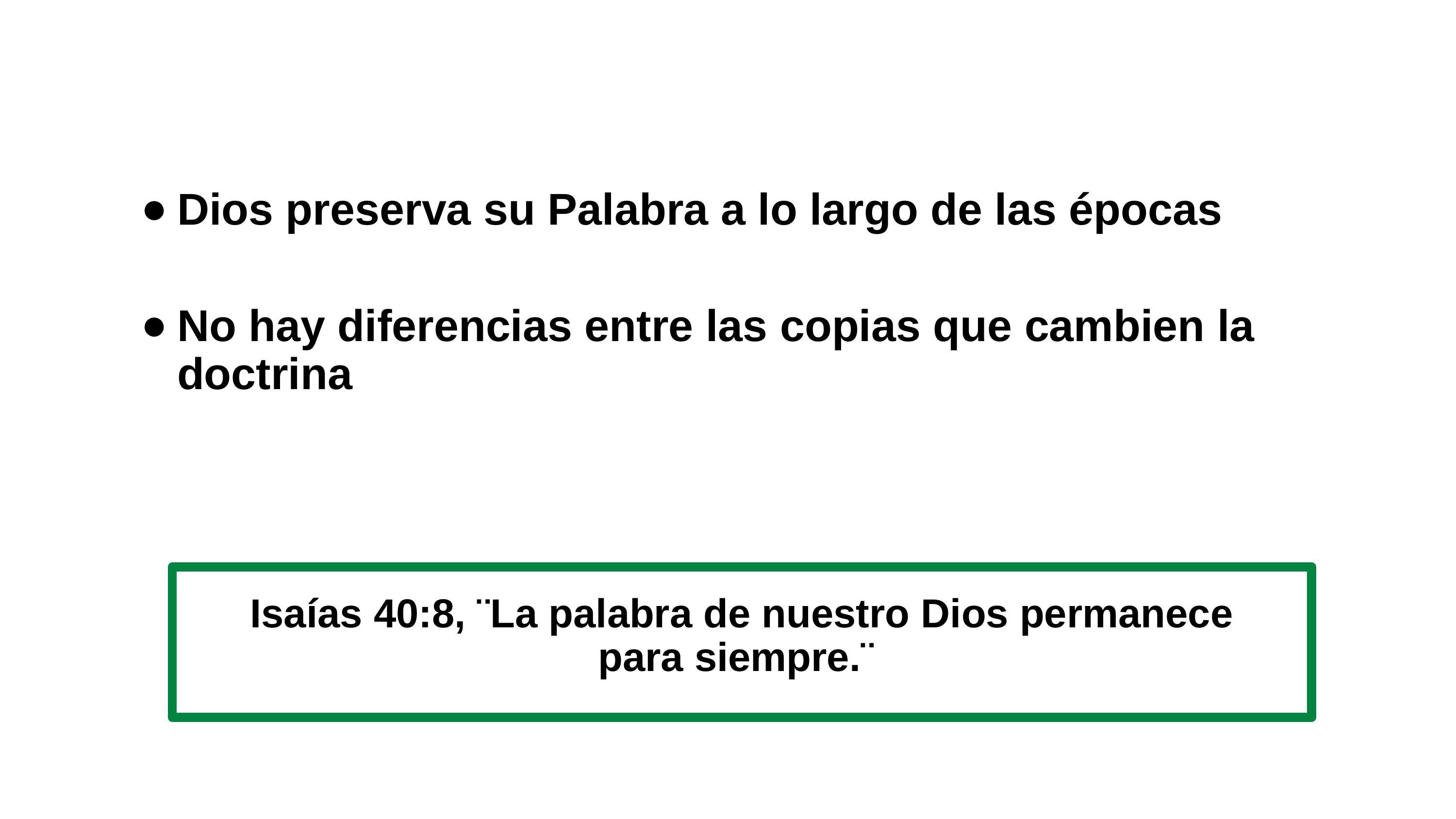

2
Dios preserva su Palabra a lo largo de las épocas

No hay diferencias entre las copias que cambien la doctrina

Isaías 40:8, ¨La palabra de nuestro Dios permanece para siempre.¨